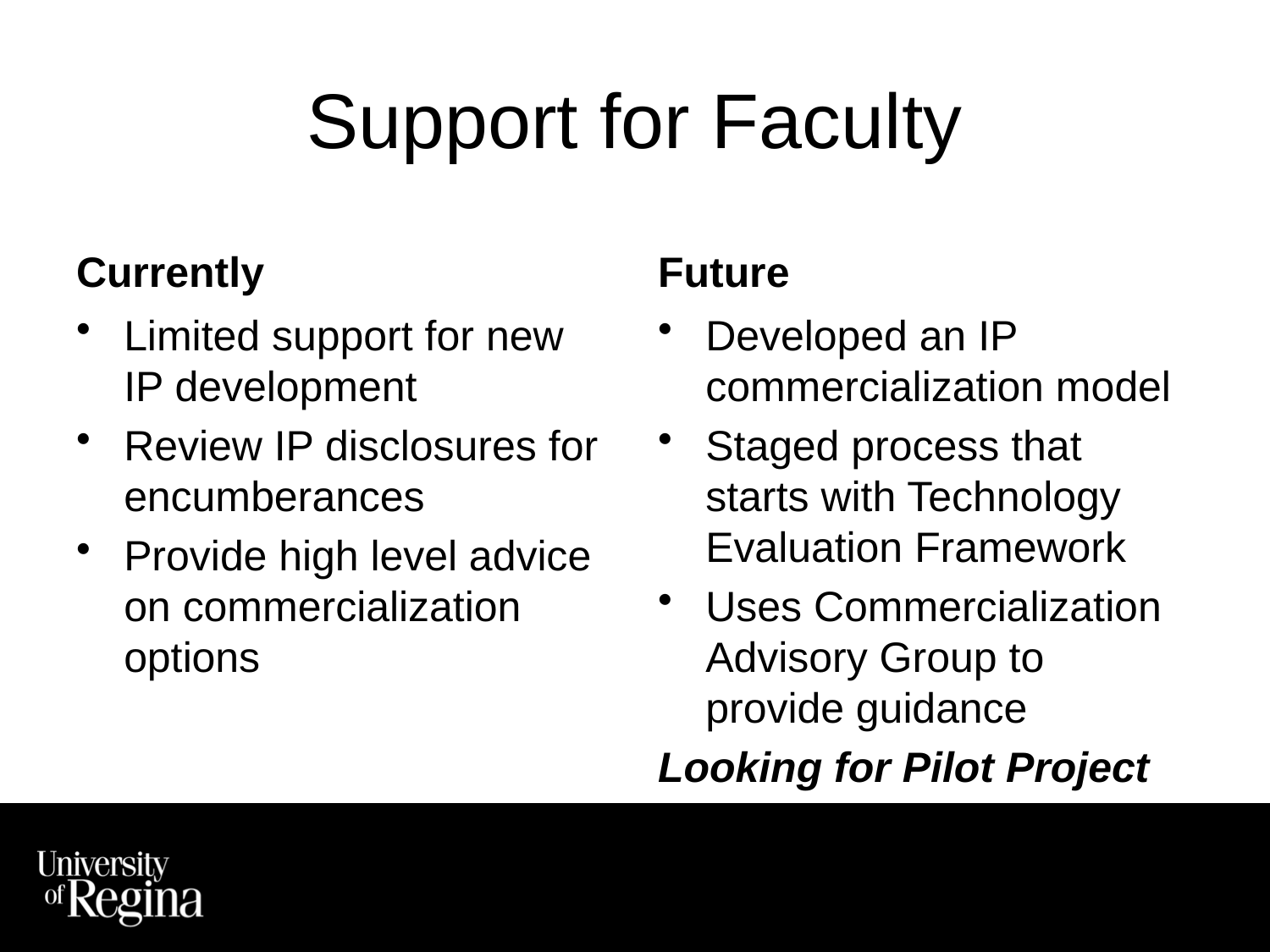

# Support for Faculty
Currently
Future
Limited support for new IP development
Review IP disclosures for encumberances
Provide high level advice on commercialization options
Developed an IP commercialization model
Staged process that starts with Technology Evaluation Framework
Uses Commercialization Advisory Group to provide guidance
Looking for Pilot Project